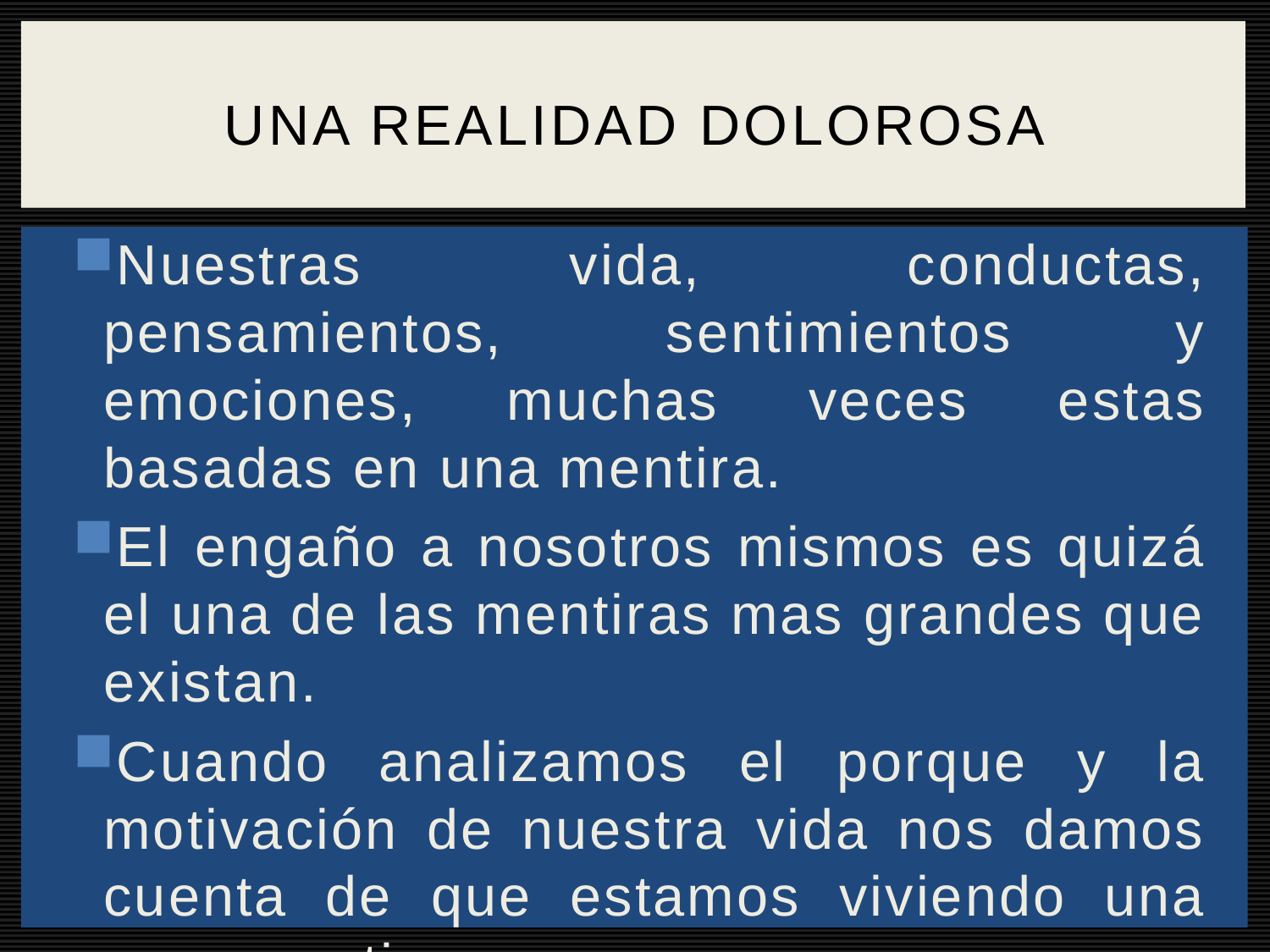

# Una realidad dolorosa
Nuestras vida, conductas, pensamientos, sentimientos y emociones, muchas veces estas basadas en una mentira.
El engaño a nosotros mismos es quizá el una de las mentiras mas grandes que existan.
Cuando analizamos el porque y la motivación de nuestra vida nos damos cuenta de que estamos viviendo una gran mentira.